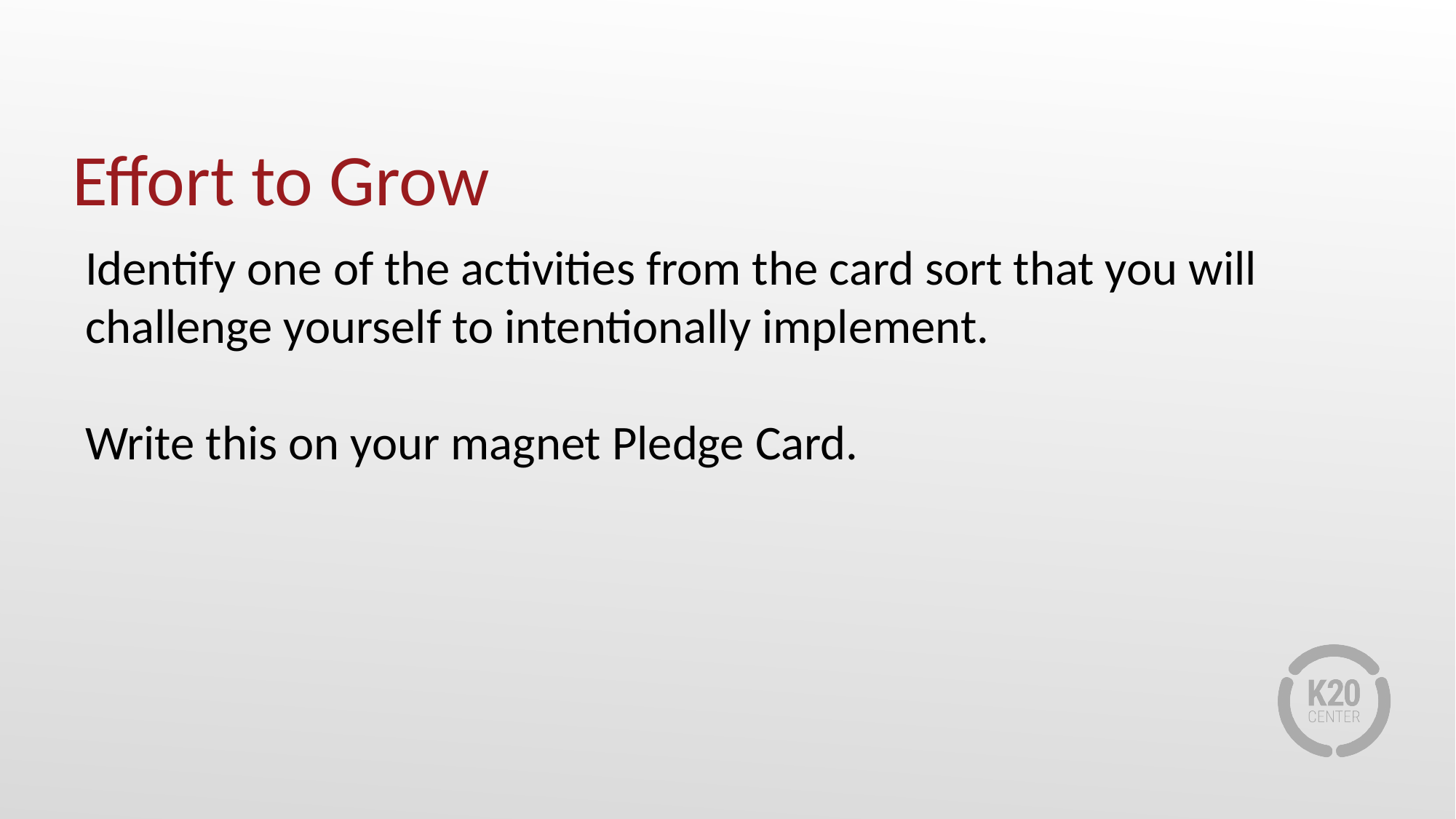

# Effort to Grow
Identify one of the activities from the card sort that you will challenge yourself to intentionally implement.

Write this on your magnet Pledge Card.